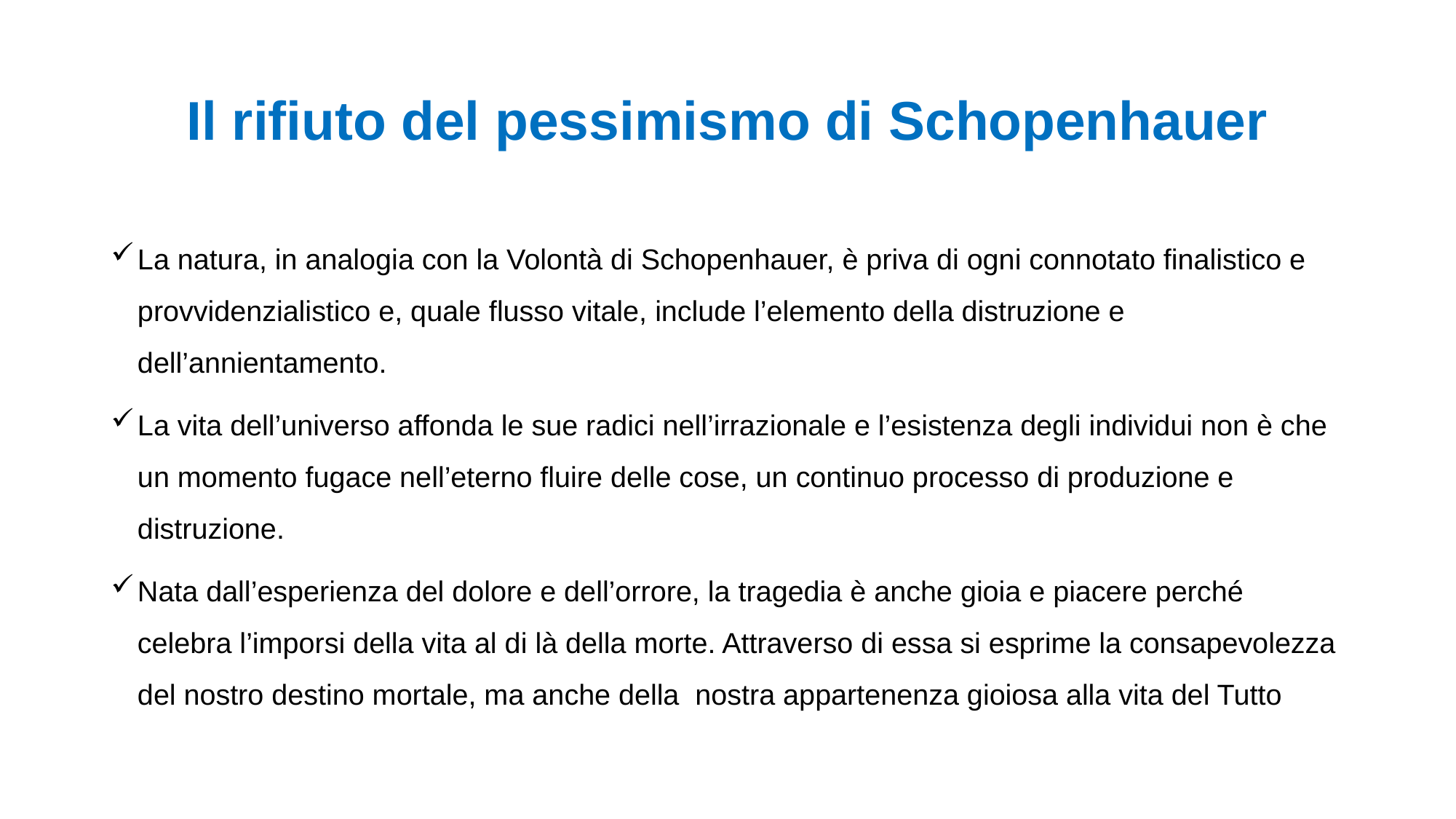

# Il rifiuto del pessimismo di Schopenhauer
La natura, in analogia con la Volontà di Schopenhauer, è priva di ogni connotato finalistico e provvidenzialistico e, quale flusso vitale, include l’elemento della distruzione e dell’annientamento.
La vita dell’universo affonda le sue radici nell’irrazionale e l’esistenza degli individui non è che un momento fugace nell’eterno fluire delle cose, un continuo processo di produzione e distruzione.
Nata dall’esperienza del dolore e dell’orrore, la tragedia è anche gioia e piacere perché celebra l’imporsi della vita al di là della morte. Attraverso di essa si esprime la consapevolezza del nostro destino mortale, ma anche della  nostra appartenenza gioiosa alla vita del Tutto